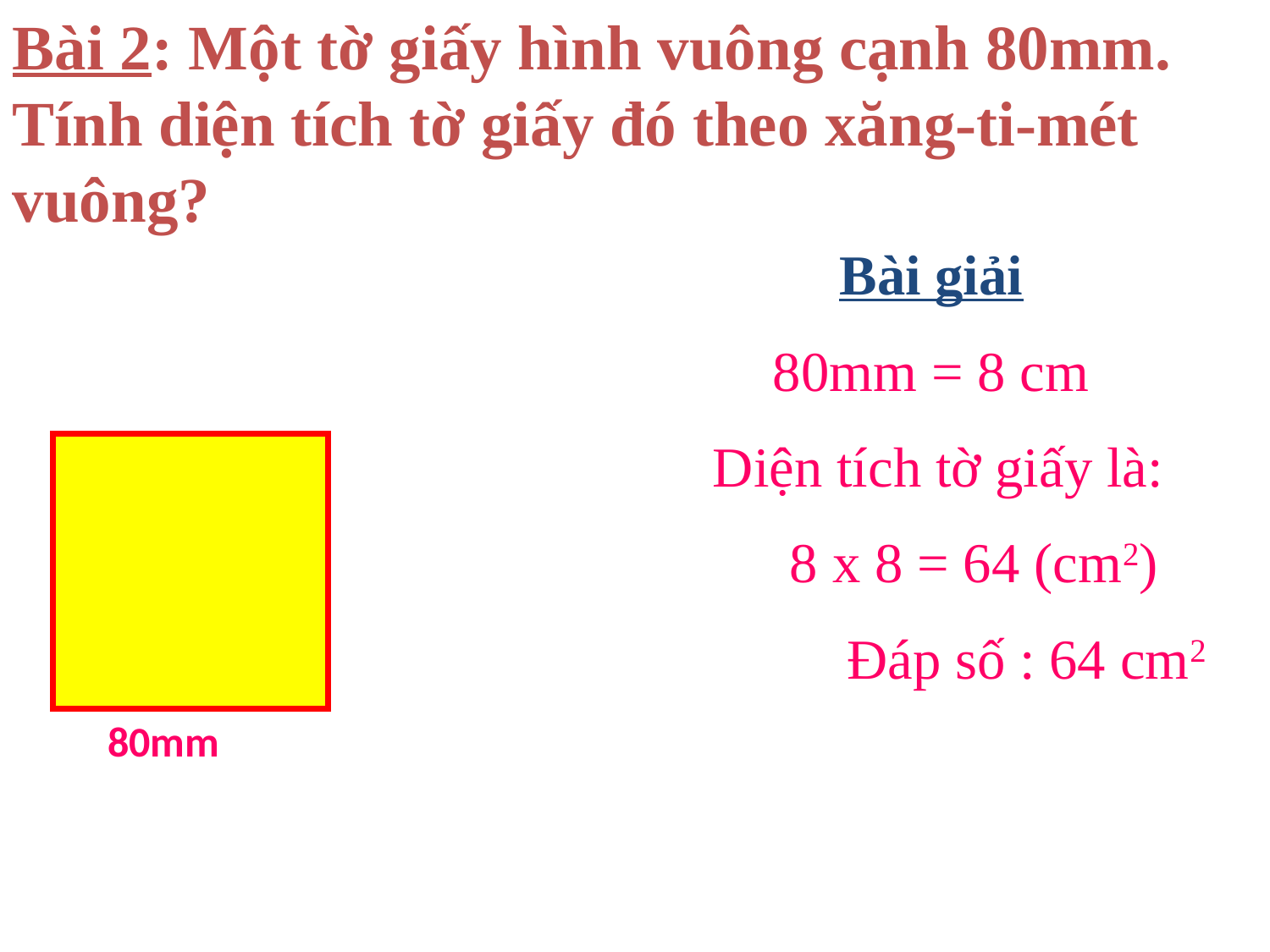

Bài 2: Một tờ giấy hình vuông cạnh 80mm. Tính diện tích tờ giấy đó theo xăng-ti-mét vuông?
Bài giải
80mm = 8 cm
 Diện tích tờ giấy là:
      8 x 8 = 64 (cm2)
              Đáp số : 64 cm2

80mm